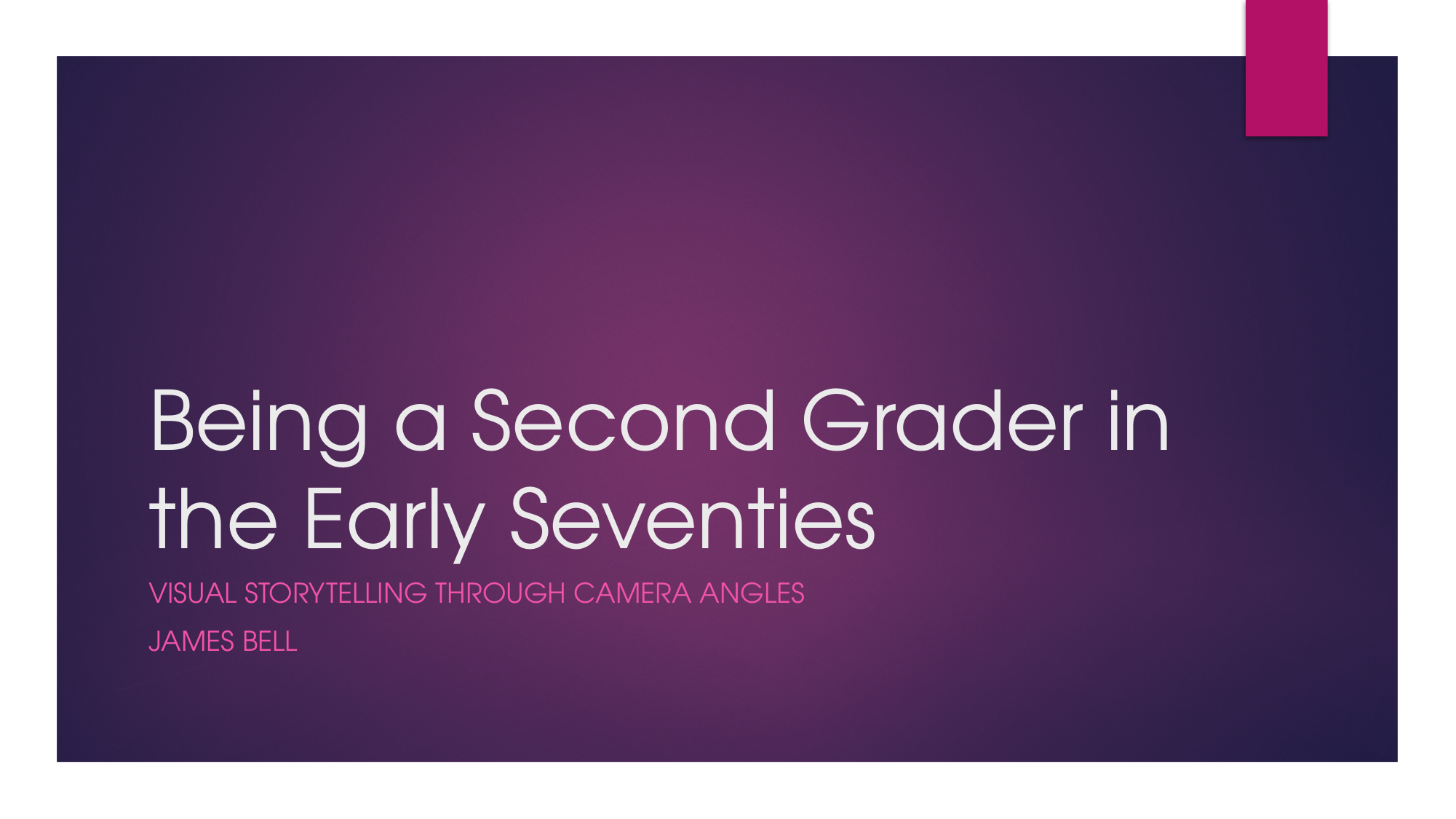

# Being a Second Grader in the Early Seventies
Visual storytelling through camera angles
James Bell